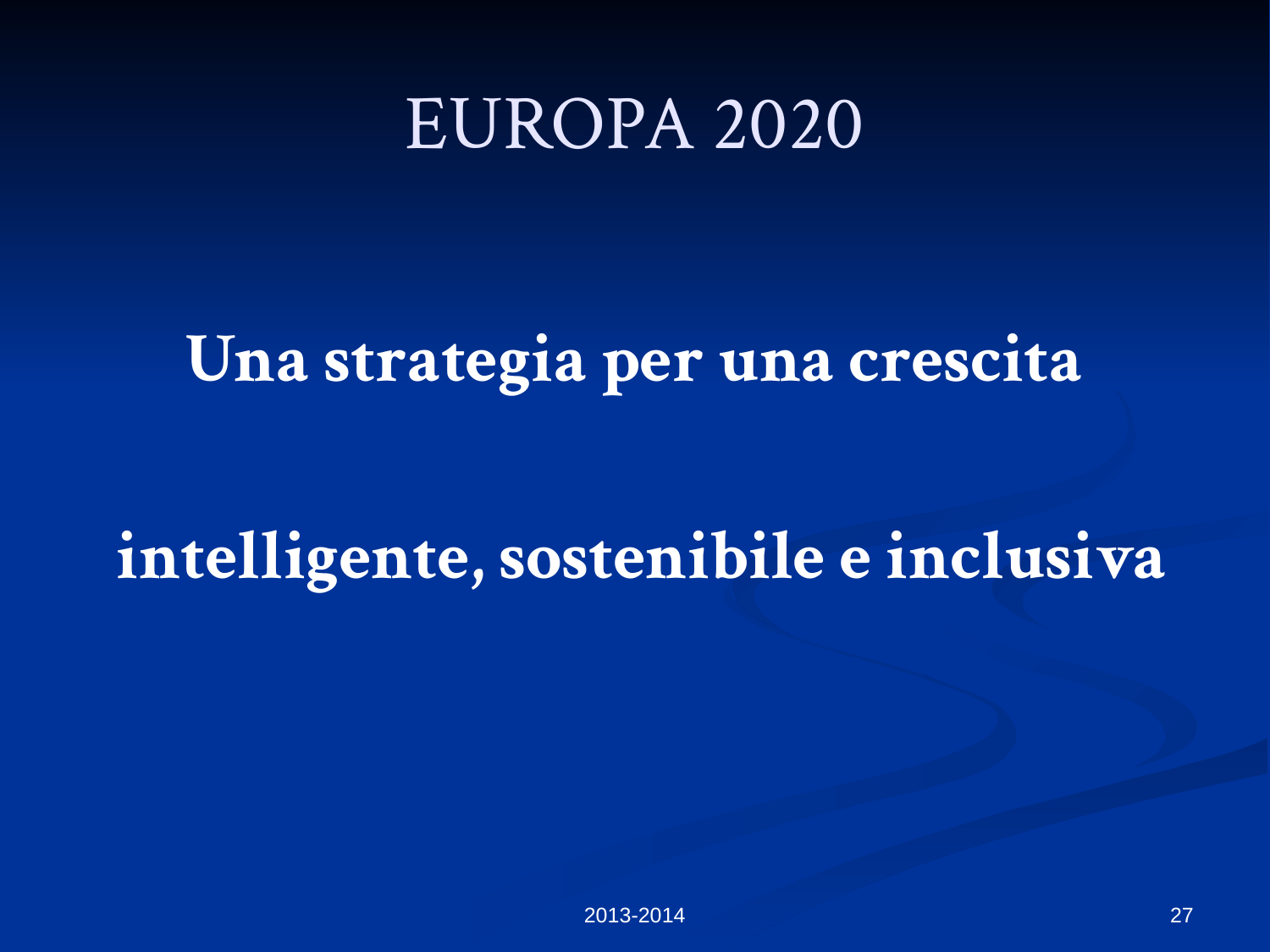

# EUROPA 2020

Una strategia per una crescita

 intelligente, sostenibile e inclusiva
2013-2014
27